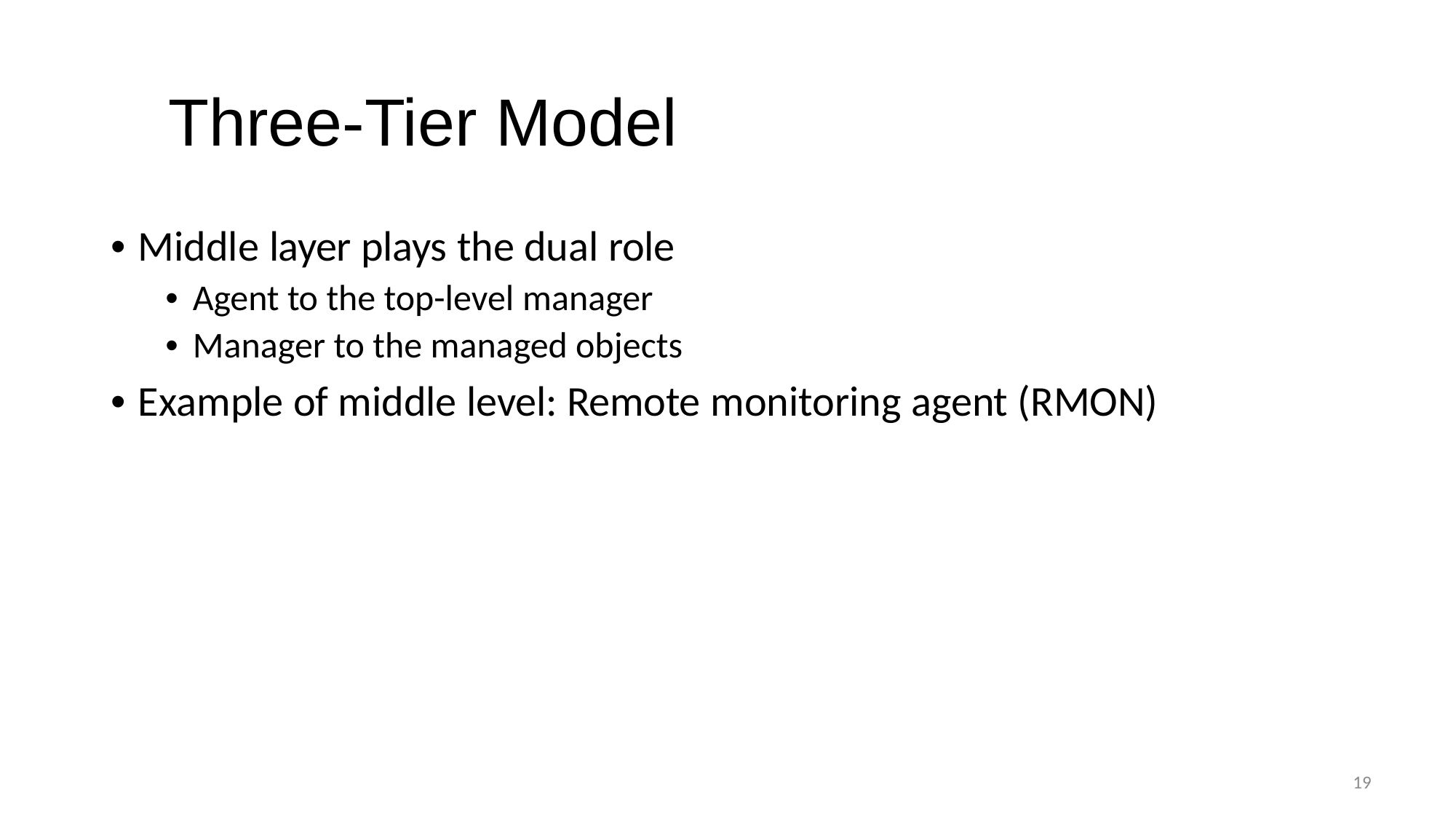

Three-Tier Model
• Middle layer plays the dual role
• Agent to the top-level manager
• Manager to the managed objects
• Example of middle level: Remote monitoring agent (RMON)
19
19